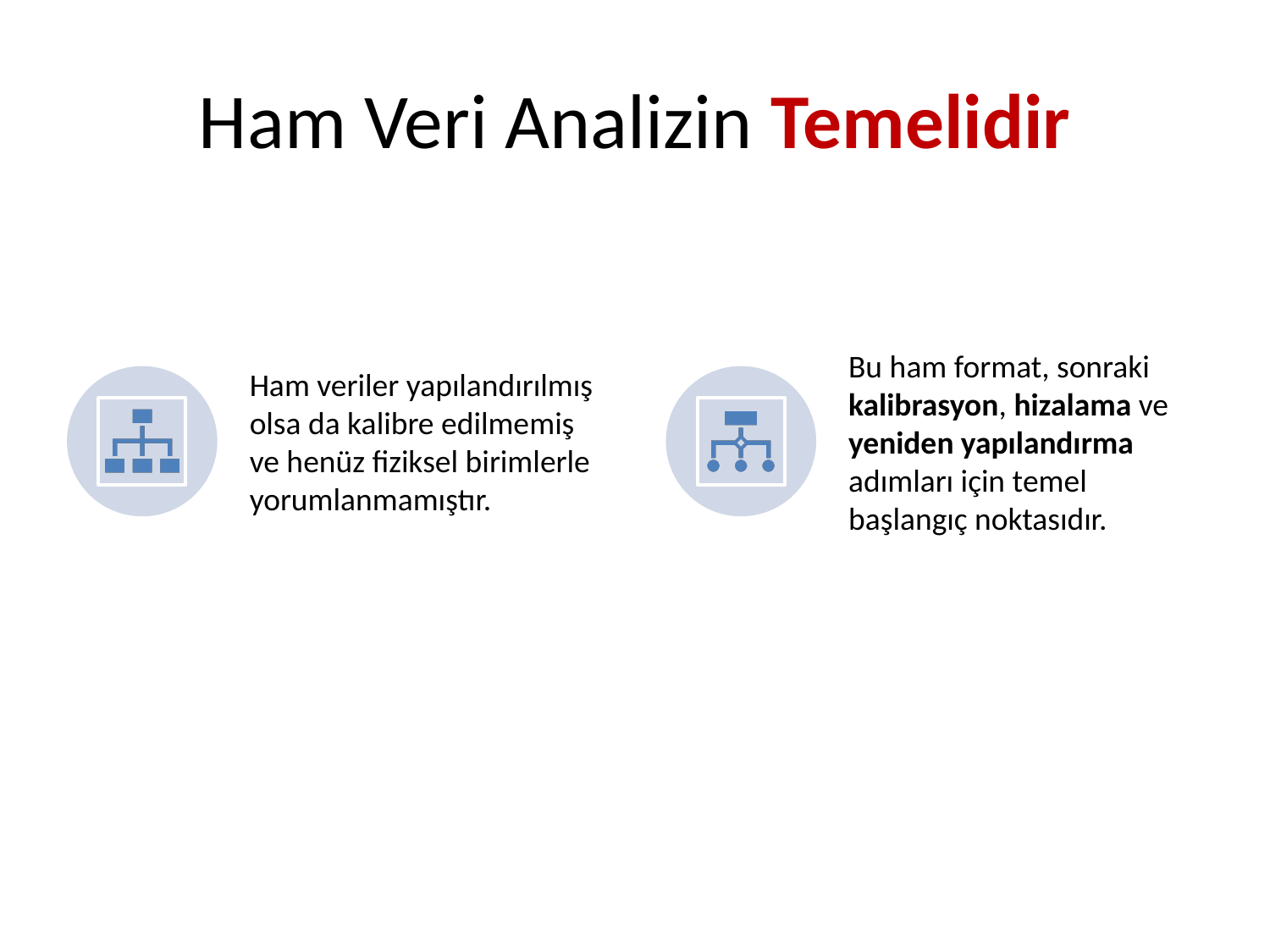

# Ham Veri Analizin Temelidir
Ham veriler yapılandırılmış olsa da kalibre edilmemiş ve henüz fiziksel birimlerle yorumlanmamıştır.
Bu ham format, sonraki kalibrasyon, hizalama ve yeniden yapılandırma adımları için temel başlangıç noktasıdır.